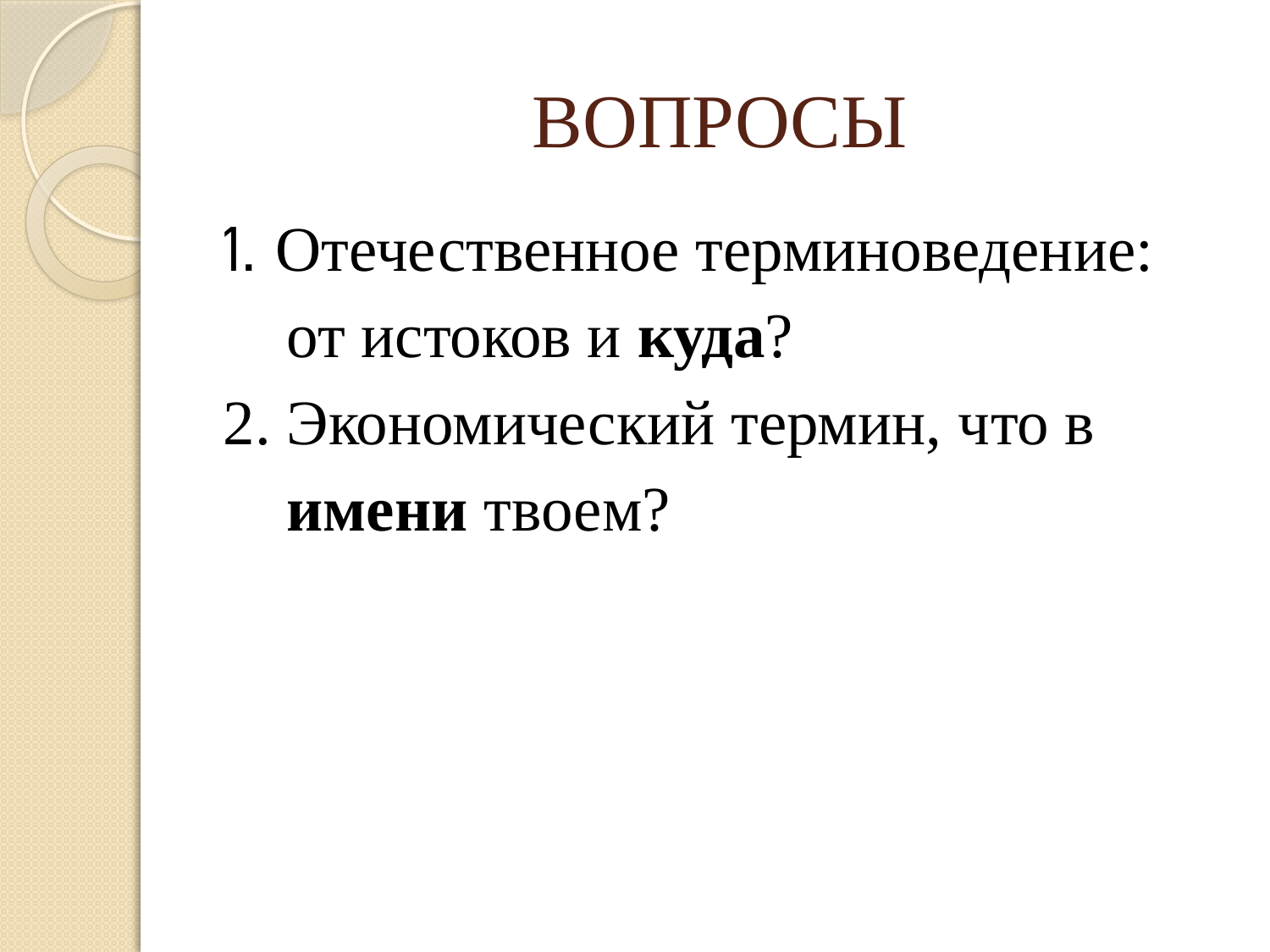

# ВОПРОСЫ
1. Отечественное терминоведение:
    от истоков и куда?
2. Экономический термин, что в
    имени твоем?